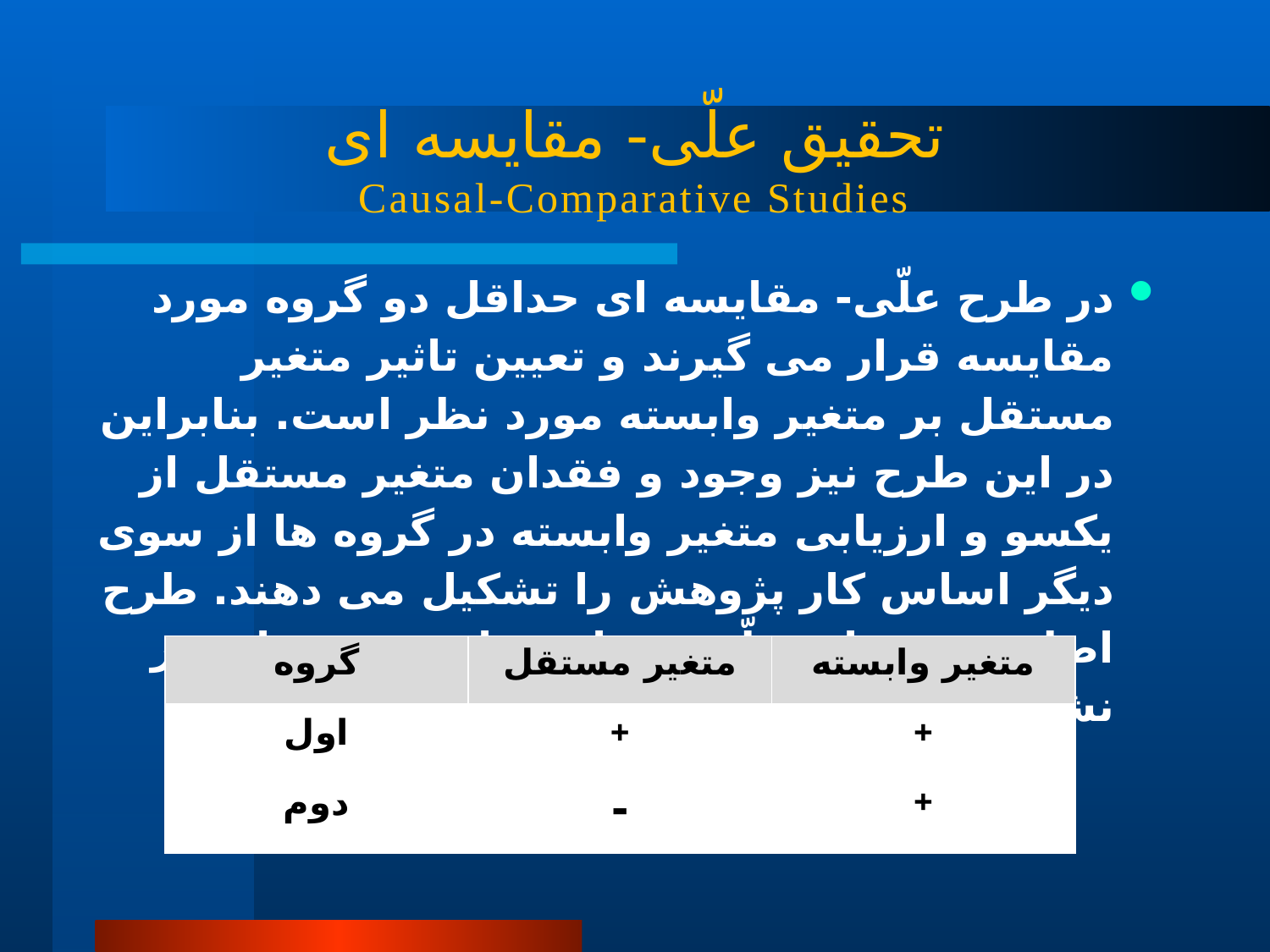

# تحقیق علّی- مقایسه ای Causal-Comparative Studies
در طرح علّی- مقایسه ای حداقل دو گروه مورد مقایسه قرار می گیرند و تعیین تاثیر متغیر مستقل بر متغیر وابسته مورد نظر است. بنابراین در این طرح نیز وجود و فقدان متغیر مستقل از یکسو و ارزیابی متغیر وابسته در گروه ها از سوی دیگر اساس کار پژوهش را تشکیل می دهند. طرح اصلی تحقیقات علّی- مقایسه ای در نمودار زیر نشان داده شده است.

| گروه | متغیر مستقل | متغیر وابسته |
| --- | --- | --- |
| اول | + | + |
| دوم | - | + |